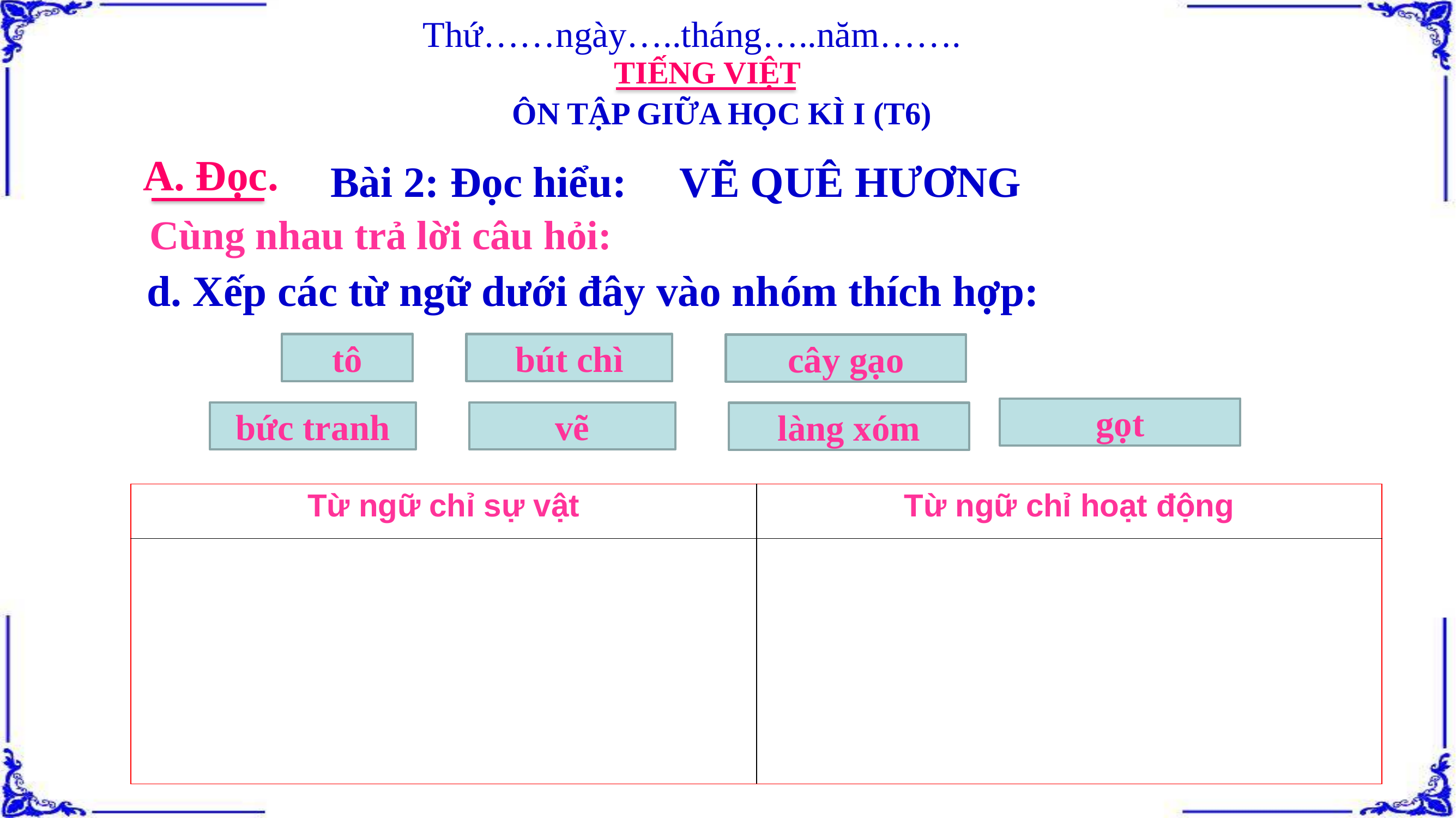

Thứ……ngày…..tháng…..năm…….
TIẾNG VIỆT
ÔN TẬP GIỮA HỌC KÌ I (T6)
A. Đọc.
Bài 2: Đọc hiểu:     VẼ QUÊ HƯƠNG
Cùng nhau trả lời câu hỏi:
d. Xếp các từ ngữ dưới đây vào nhóm thích hợp:
tô
bút chì
cây gạo
gọt
bức tranh
vẽ
làng xóm
| Từ ngữ chỉ sự vật | Từ ngữ chỉ hoạt động |
| --- | --- |
|  |  |